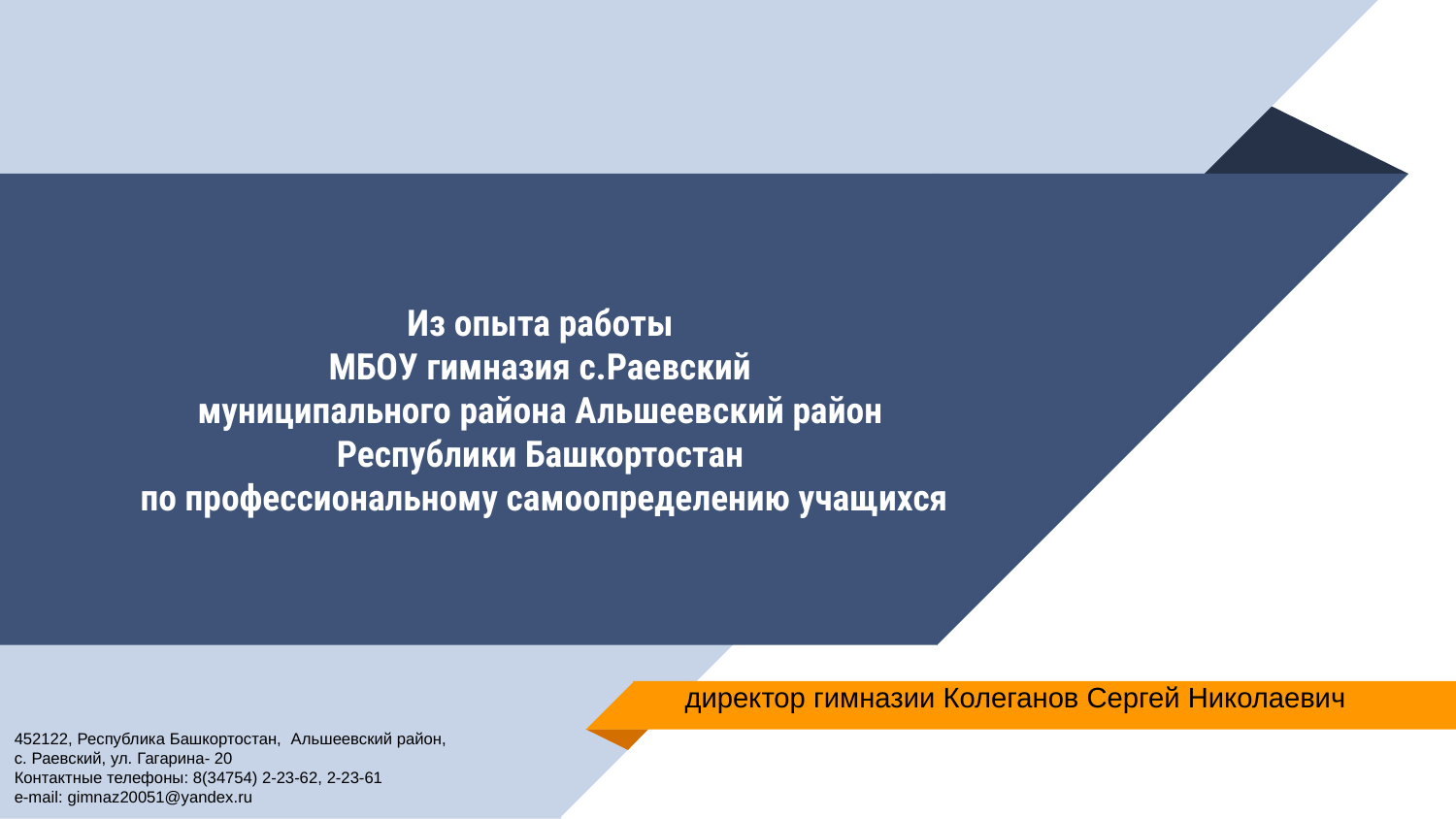

# Из опыта работы МБОУ гимназия с.Раевский муниципального района Альшеевский район Республики Башкортостан по профессиональному самоопределению учащихся
директор гимназии Колеганов Сергей Николаевич
452122, Республика Башкортостан,  Альшеевский район,
с. Раевский, ул. Гагарина- 20
Контактные телефоны: 8(34754) 2-23-62, 2-23-61
e-mail: gimnaz20051@yandex.ru